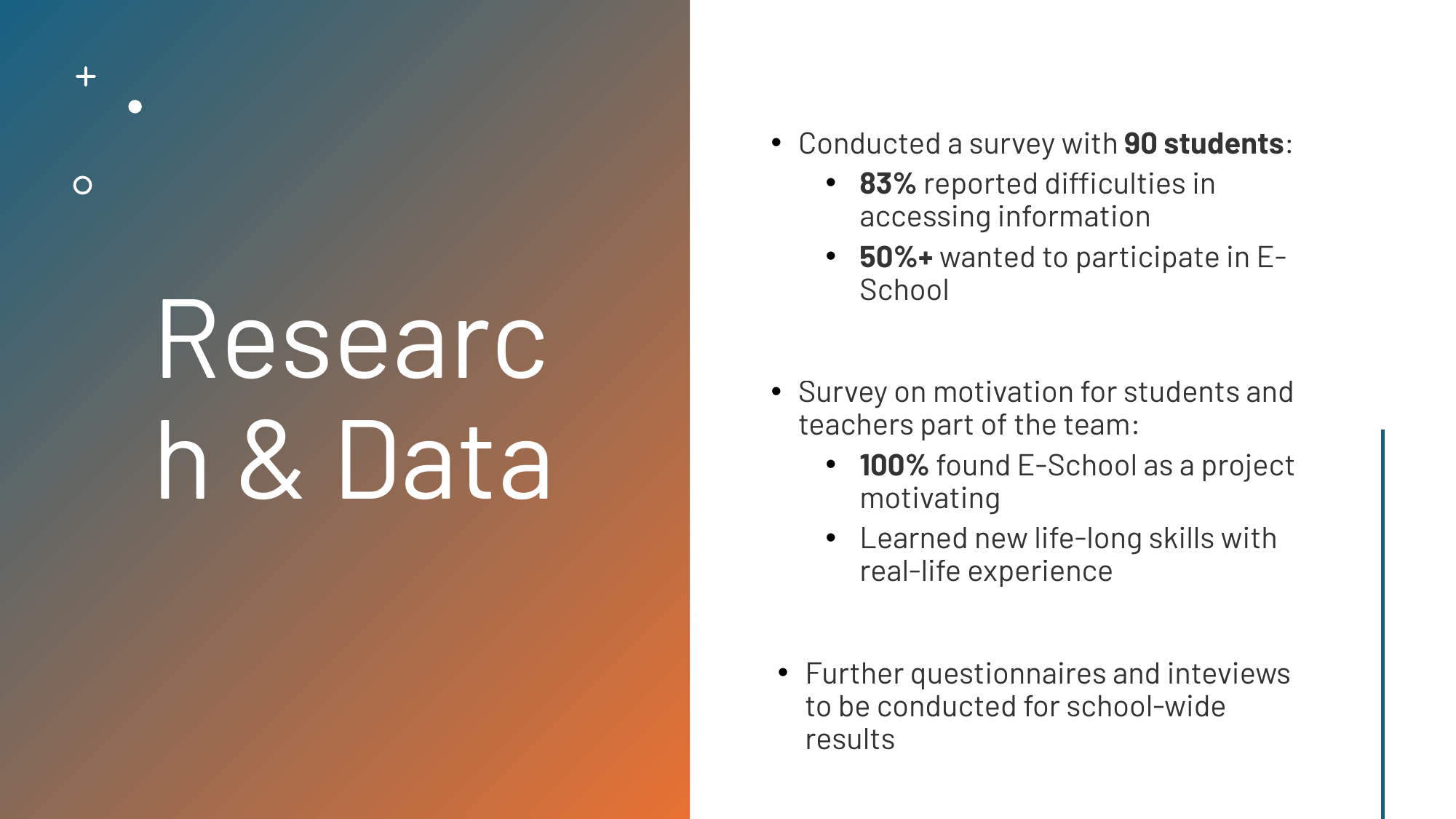

# Research & Data

Conducted a survey with 90 students:
83% reported difficulties in accessing information
50%+ wanted to participate in E-School

Survey on motivation for students and teachers part of the team:
100% found E-School as a project motivating
Learned new life-long skills with real-life experience

Further questionnaires and inteviews to be conducted for school-wide results